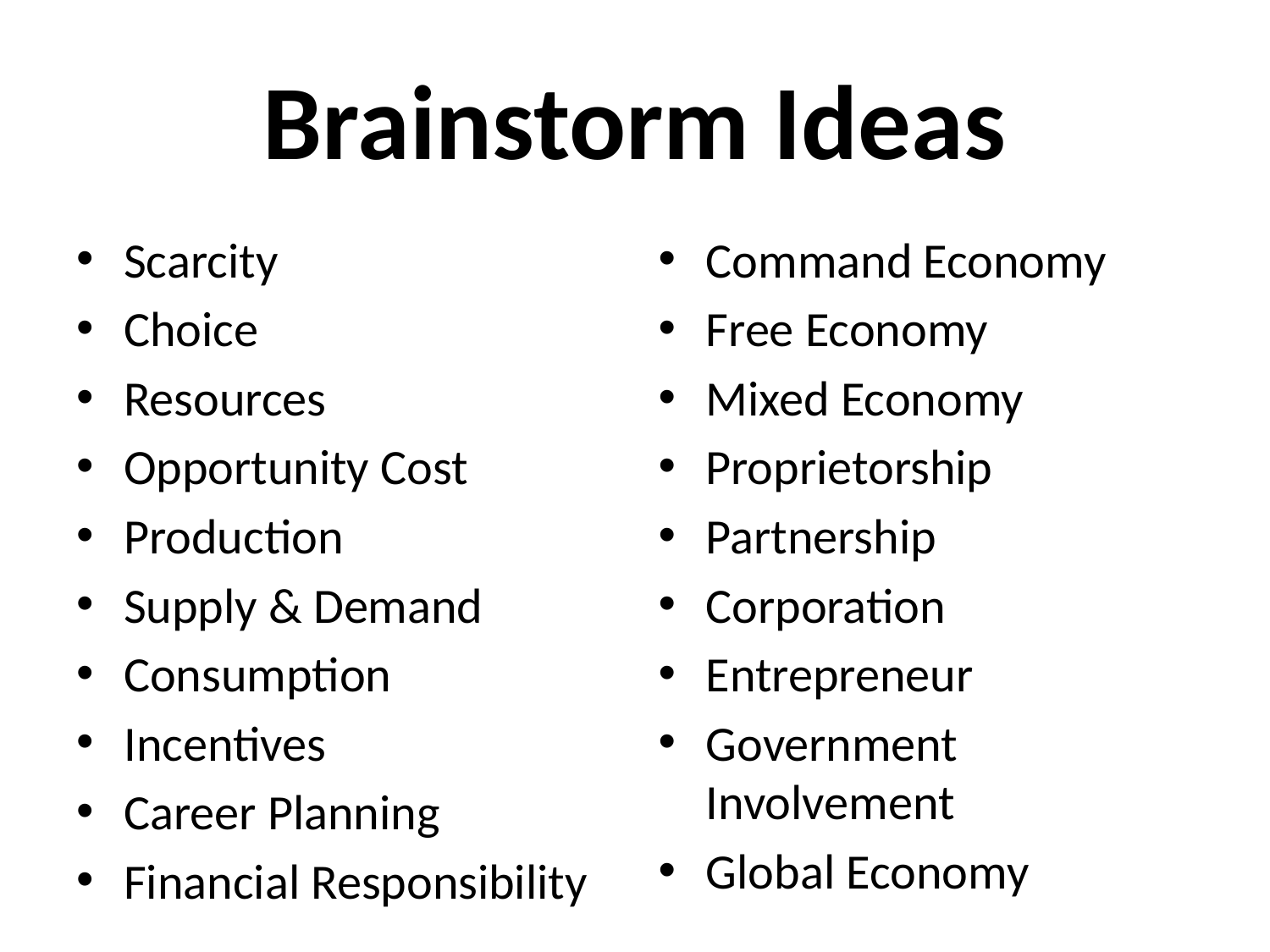

# Brainstorm Ideas
Scarcity
Choice
Resources
Opportunity Cost
Production
Supply & Demand
Consumption
Incentives
Career Planning
Financial Responsibility
Command Economy
Free Economy
Mixed Economy
Proprietorship
Partnership
Corporation
Entrepreneur
Government Involvement
Global Economy